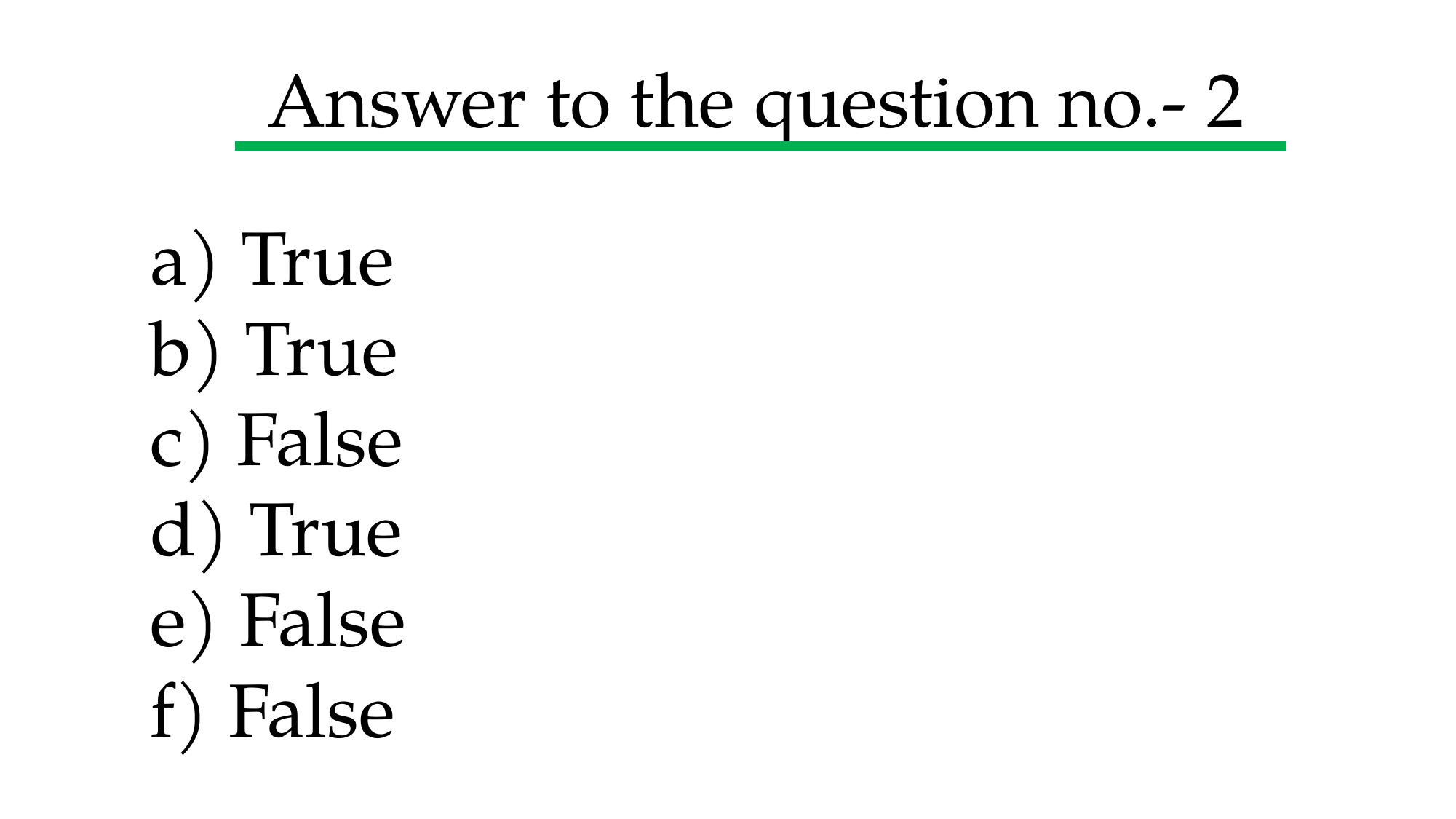

Answer to the question no.- 2
a) True
b) True
c) False
d) True
e) False
f) False